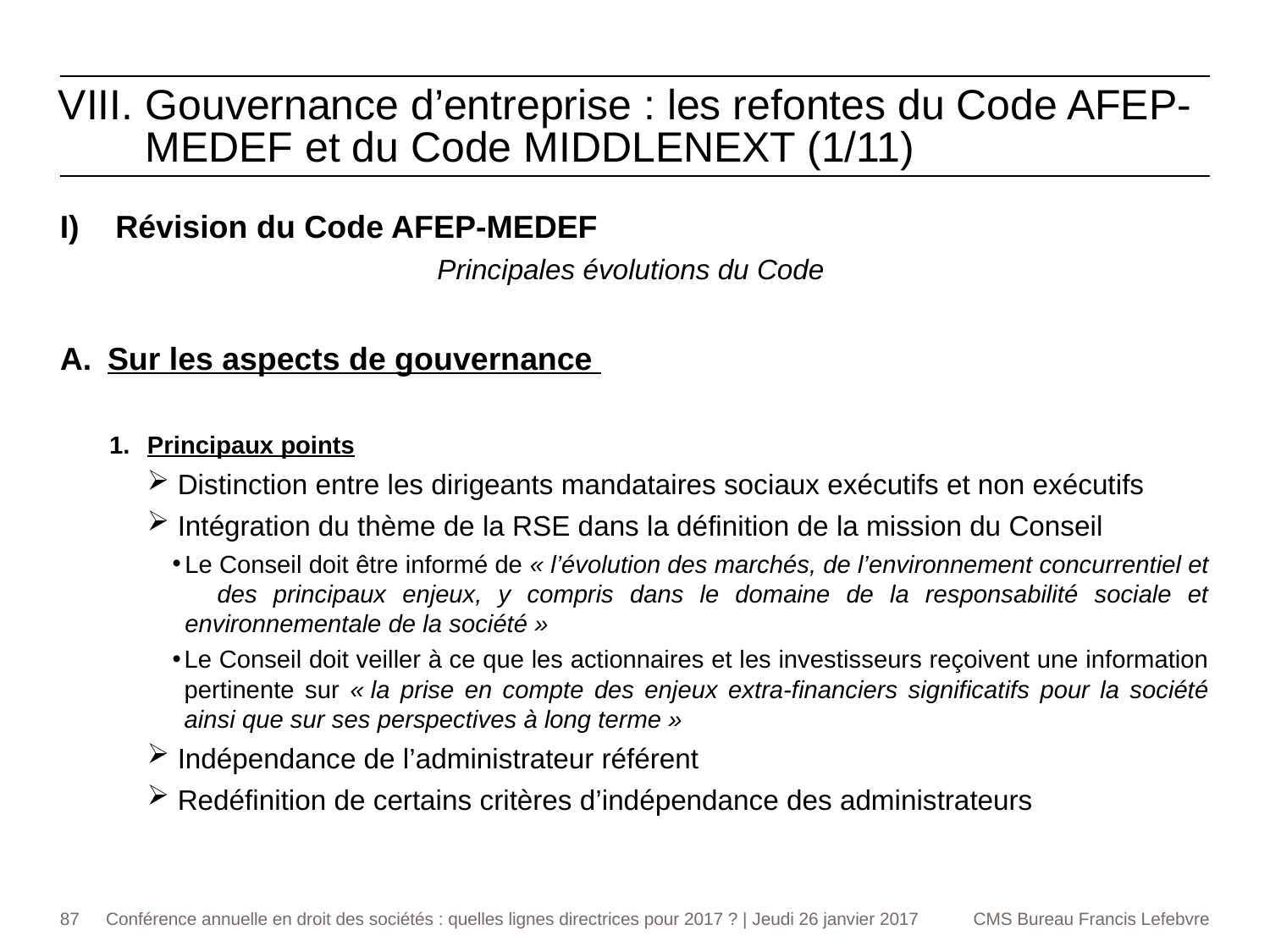

Gouvernance d’entreprise : les refontes du Code AFEP-MEDEF et du Code MIDDLENEXT (1/11)

Révision du Code AFEP-MEDEF
Principales évolutions du Code

Sur les aspects de gouvernance

Principaux points
 Distinction entre les dirigeants mandataires sociaux exécutifs et non exécutifs
 Intégration du thème de la RSE dans la définition de la mission du Conseil
Le Conseil doit être informé de « l’évolution des marchés, de l’environnement concurrentiel et   des principaux enjeux, y compris dans le domaine de la responsabilité sociale et environnementale de la société »
Le Conseil doit veiller à ce que les actionnaires et les investisseurs reçoivent une information pertinente sur « la prise en compte des enjeux extra-financiers significatifs pour la société ainsi que sur ses perspectives à long terme »
 Indépendance de l’administrateur référent
 Redéfinition de certains critères d’indépendance des administrateurs

87